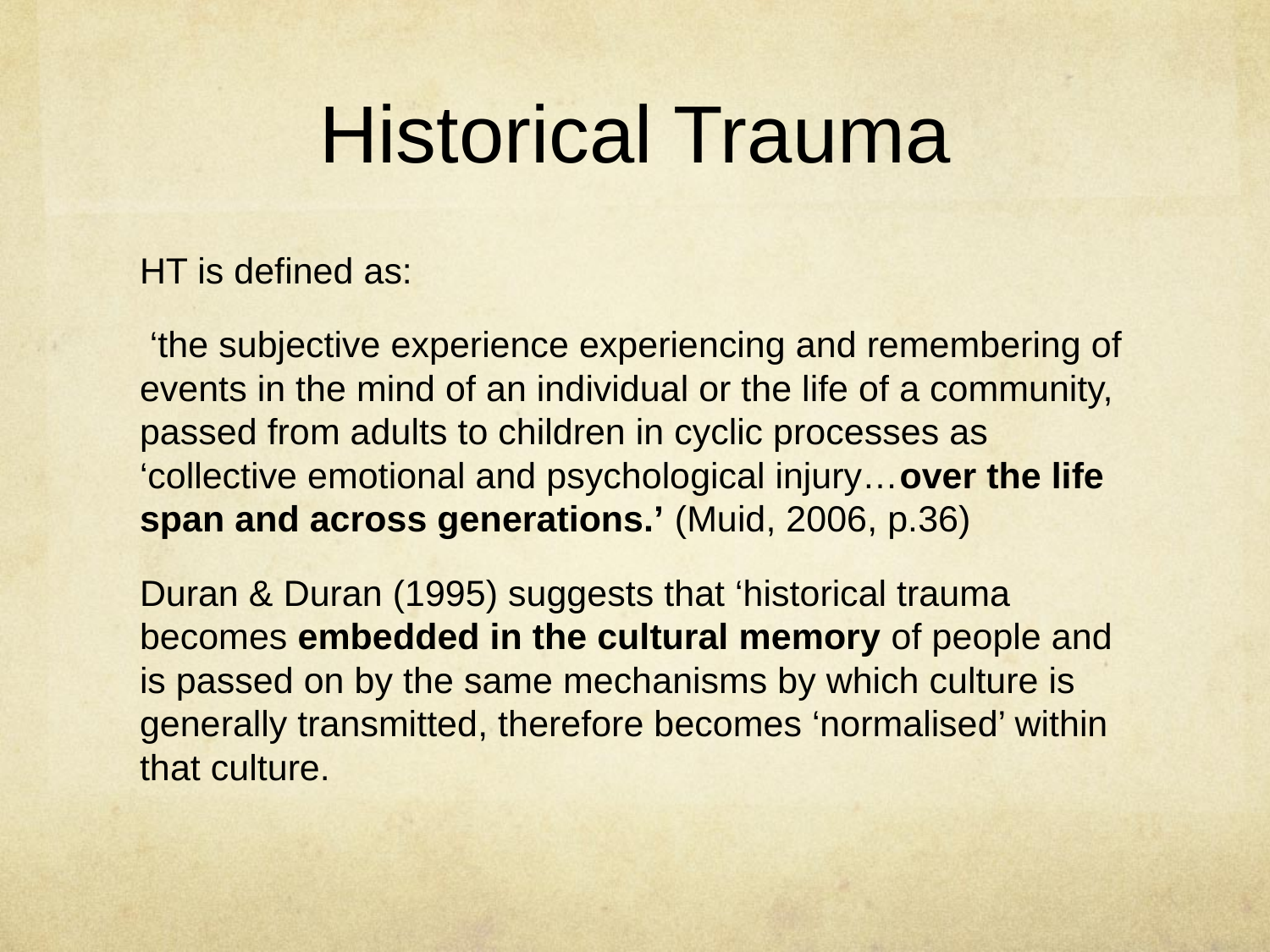

# Historical Trauma
HT is defined as:
 ‘the subjective experience experiencing and remembering of events in the mind of an individual or the life of a community, passed from adults to children in cyclic processes as ‘collective emotional and psychological injury…over the life span and across generations.’ (Muid, 2006, p.36)
Duran & Duran (1995) suggests that ‘historical trauma becomes embedded in the cultural memory of people and is passed on by the same mechanisms by which culture is generally transmitted, therefore becomes ‘normalised’ within that culture.